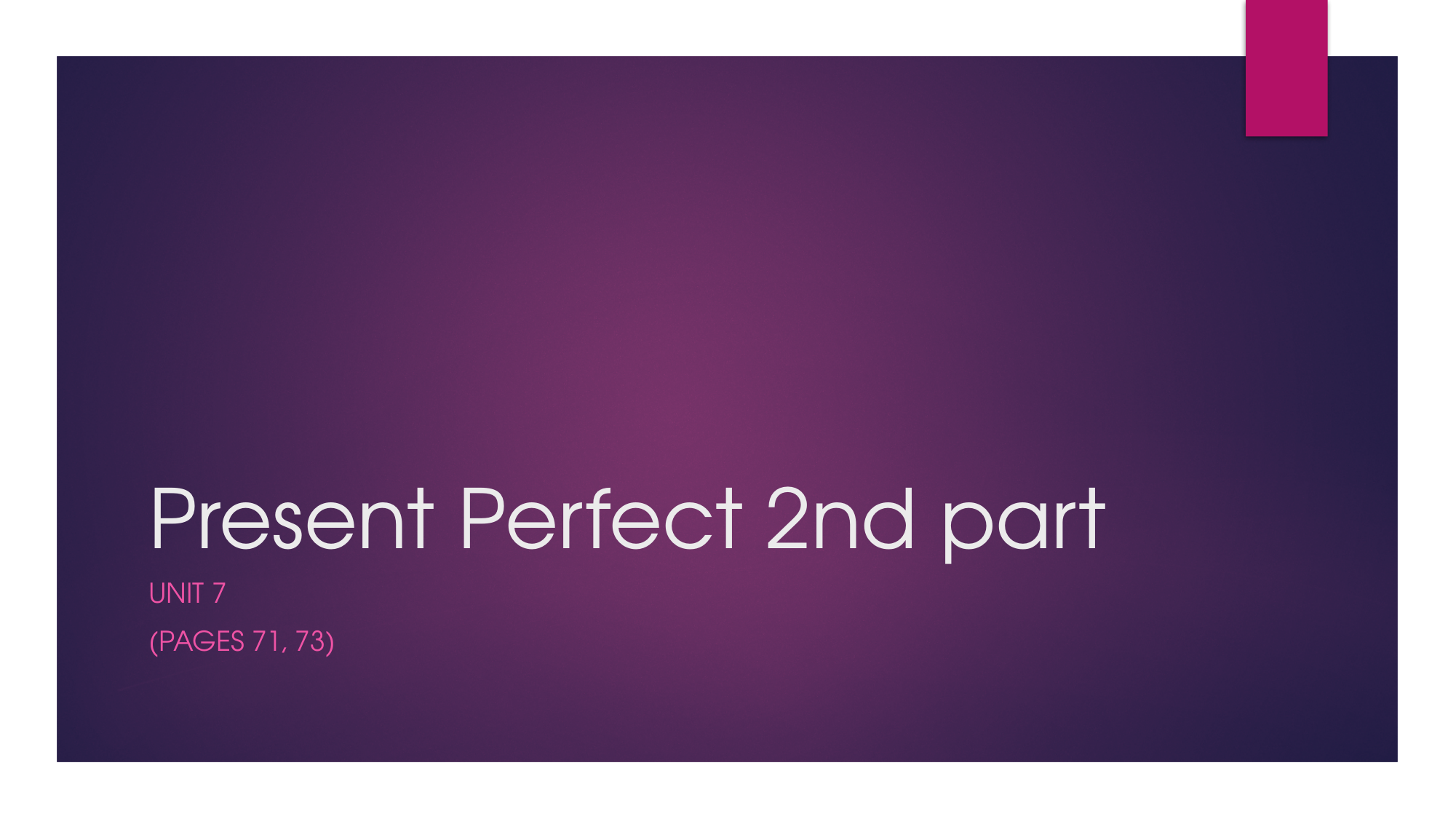

# Present Perfect 2nd part
UNIT 7
(PAGES 71, 73)